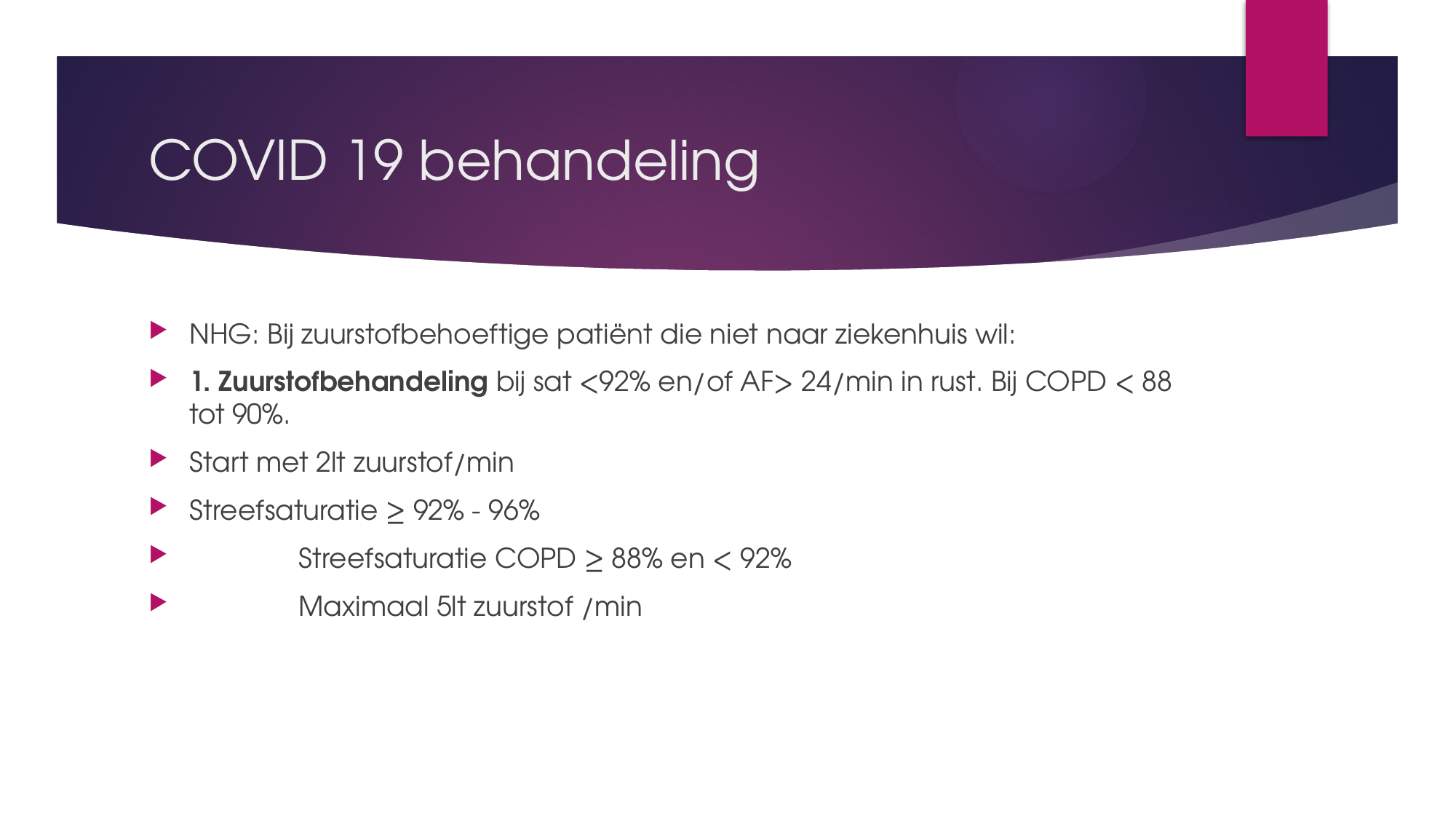

# COVID 19 behandeling
NHG: Bij zuurstofbehoeftige patiënt die niet naar ziekenhuis wil:
1. Zuurstofbehandeling bij sat <92% en/of AF> 24/min in rust. Bij COPD < 88 tot 90%.
Start met 2lt zuurstof/min
Streefsaturatie ≥ 92% - 96%
	Streefsaturatie COPD ≥ 88% en < 92%
	Maximaal 5lt zuurstof /min